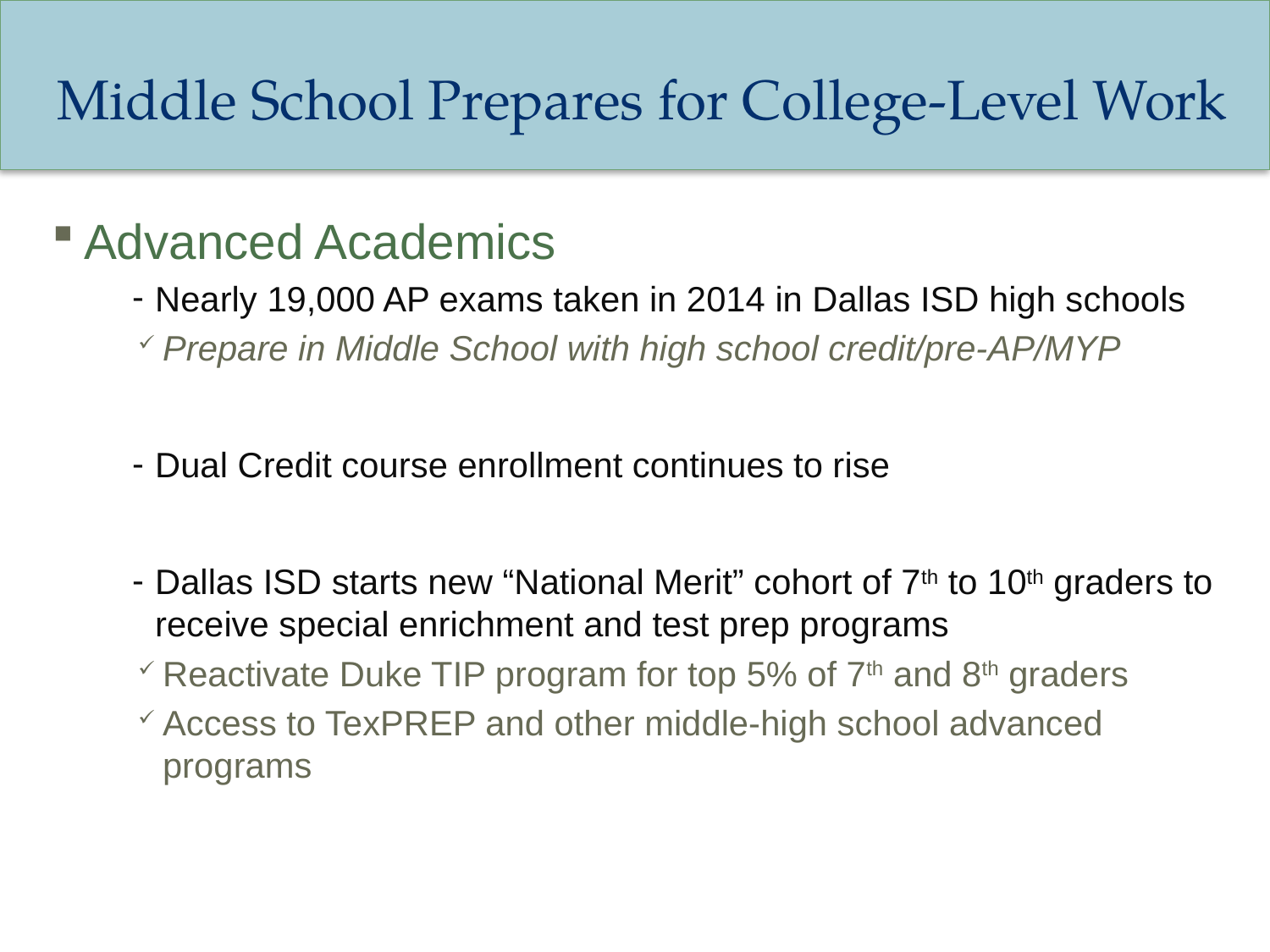

# Middle School Prepares for College-Level Work
Advanced Academics
Nearly 19,000 AP exams taken in 2014 in Dallas ISD high schools
Prepare in Middle School with high school credit/pre-AP/MYP

Dual Credit course enrollment continues to rise

Dallas ISD starts new “National Merit” cohort of 7th to 10th graders to receive special enrichment and test prep programs
Reactivate Duke TIP program for top 5% of 7th and 8th graders
Access to TexPREP and other middle-high school advanced programs